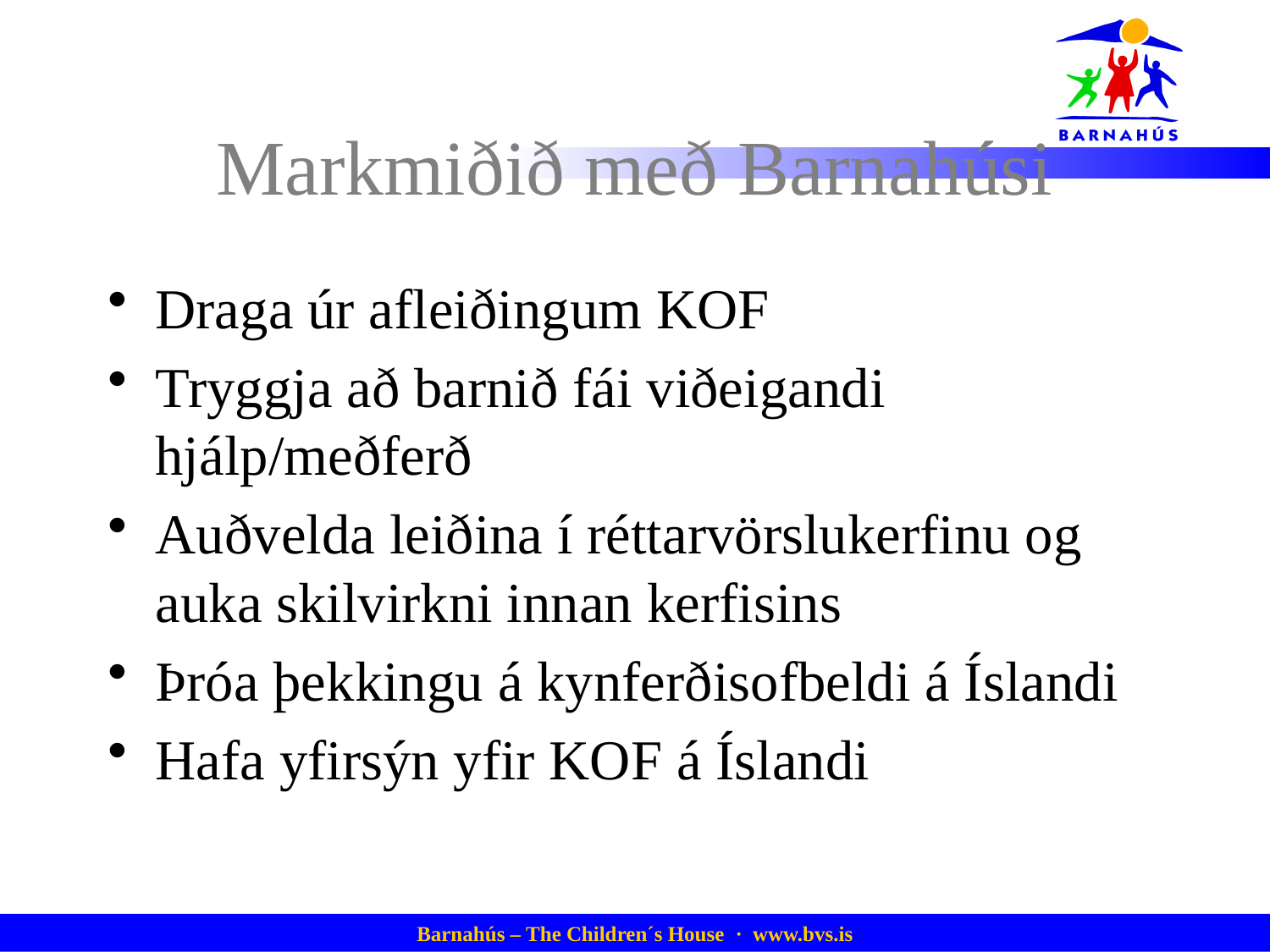

# Markmiðið með Barnahúsi
Draga úr afleiðingum KOF
Tryggja að barnið fái viðeigandi hjálp/meðferð
Auðvelda leiðina í réttarvörslukerfinu og auka skilvirkni innan kerfisins
Þróa þekkingu á kynferðisofbeldi á Íslandi
Hafa yfirsýn yfir KOF á Íslandi